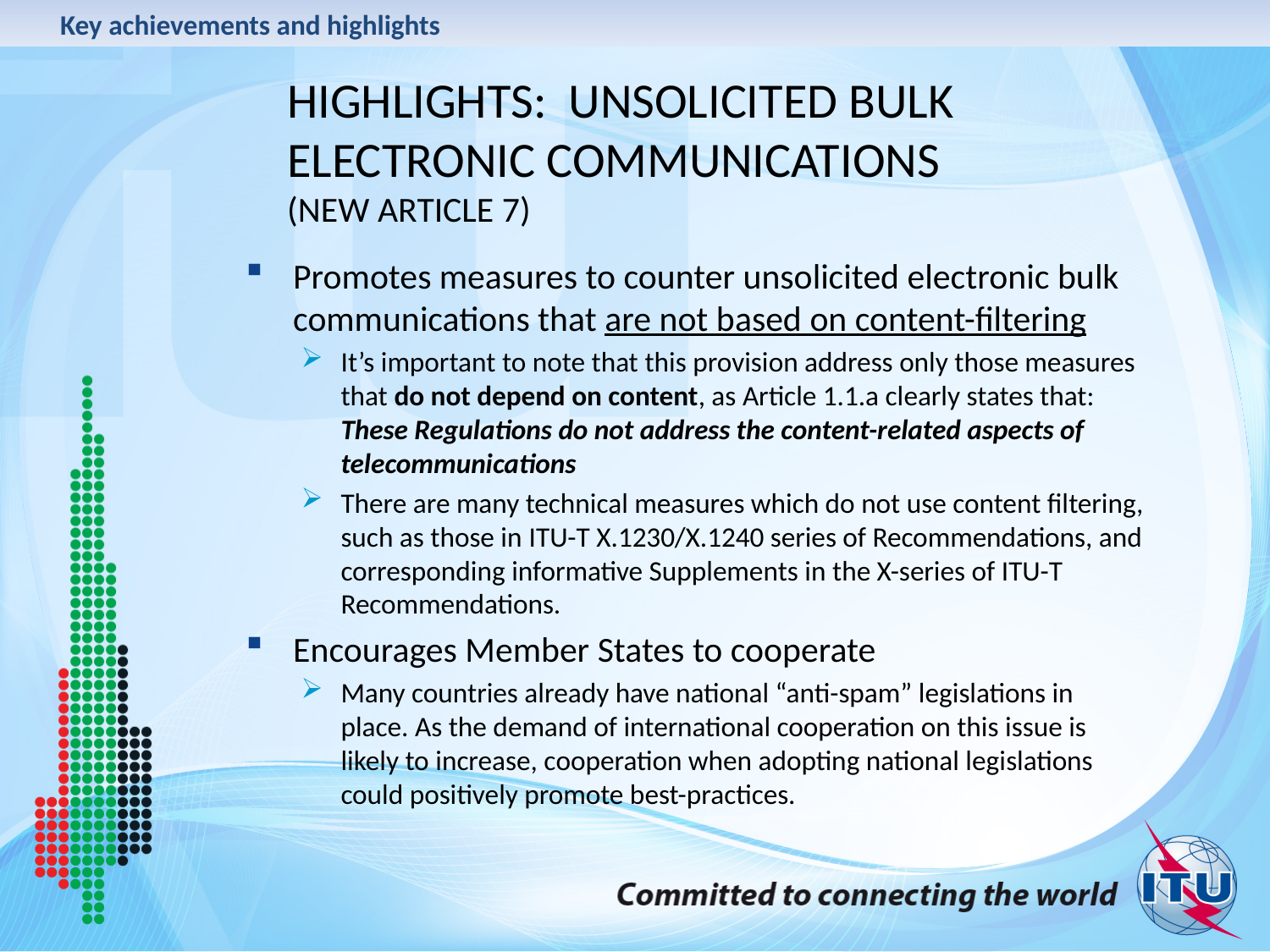

Key achievements and highlights
Highlights:  Unsolicited bulk electronic communications
(new Article 7)
Promotes measures to counter unsolicited electronic bulk communications that are not based on content-filtering
It’s important to note that this provision address only those measures that do not depend on content, as Article 1.1.a clearly states that: These Regulations do not address the content-related aspects of telecommunications
There are many technical measures which do not use content filtering, such as those in ITU-T X.1230/X.1240 series of Recommendations, and corresponding informative Supplements in the X-series of ITU-T Recommendations.
Encourages Member States to cooperate
Many countries already have national “anti-spam” legislations in place. As the demand of international cooperation on this issue is likely to increase, cooperation when adopting national legislations could positively promote best-practices.